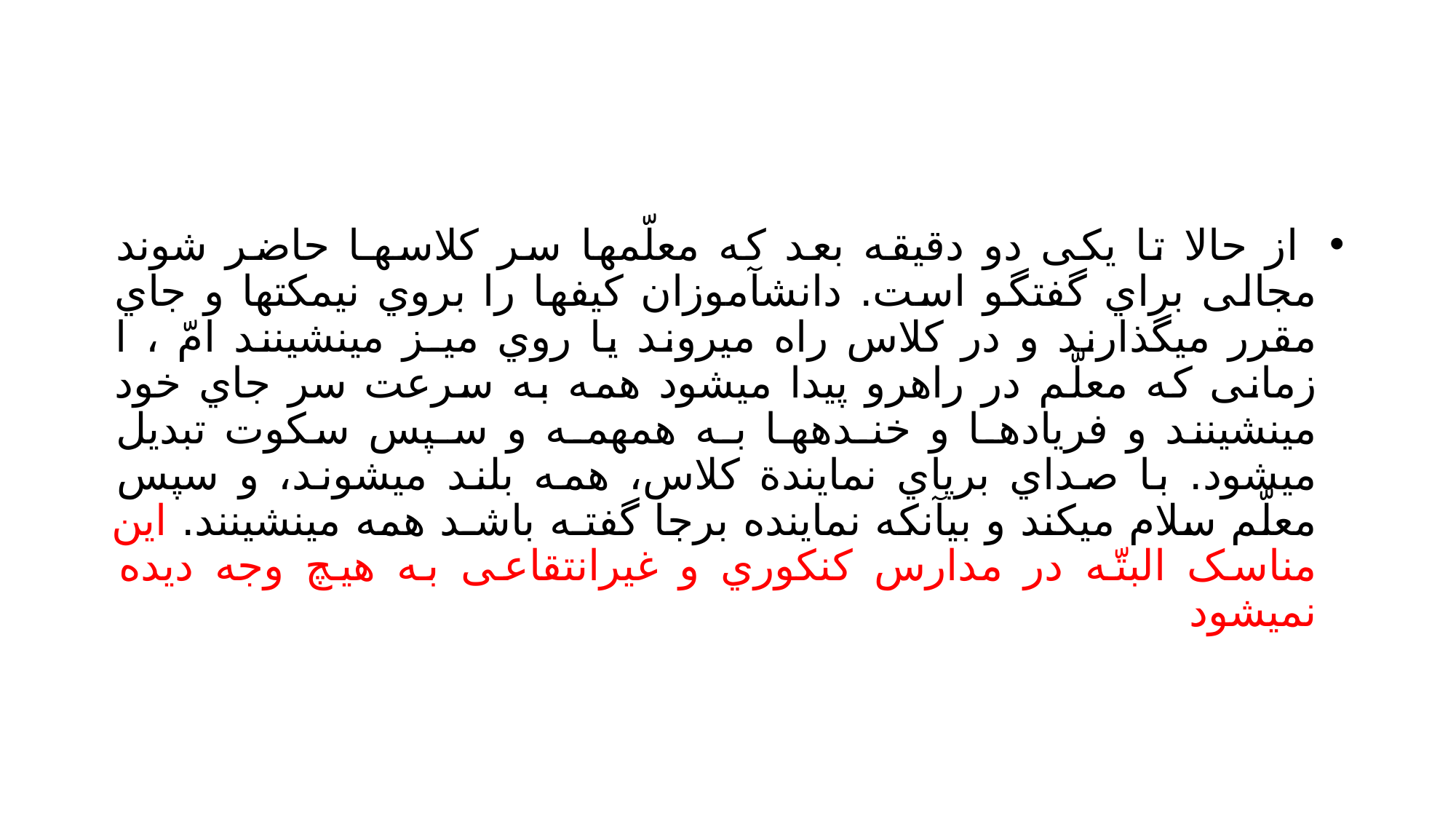

#
 از حالا تا یکی دو دقیقه بعد که معلّمها سر کلاسهـا حاضر شوند مجالی براي گفتگو است. دانشآموزان کیفها را بروي نیمکتها و جاي مقرر میگذارند و در کلاس راه میروند یا روي میـز مینشینند امّ ، ا زمانی که معلّم در راهرو پیدا میشود همه به سرعت سر جاي خود مینشینند و فریادهـا و خنـدههـا بـه همهمـه و سـپس سکوت تبدیل میشود. با صداي برپاي نمایندة کلاس، همه بلند میشوند، و سپس معلّم سلام میکند و بیآنکه نماینده برجا گفتـه باشـد همه مینشینند. این مناسک البتّه در مدارس کنکوري و غیرانتقاعی به هیچ وجه دیده نمیشود